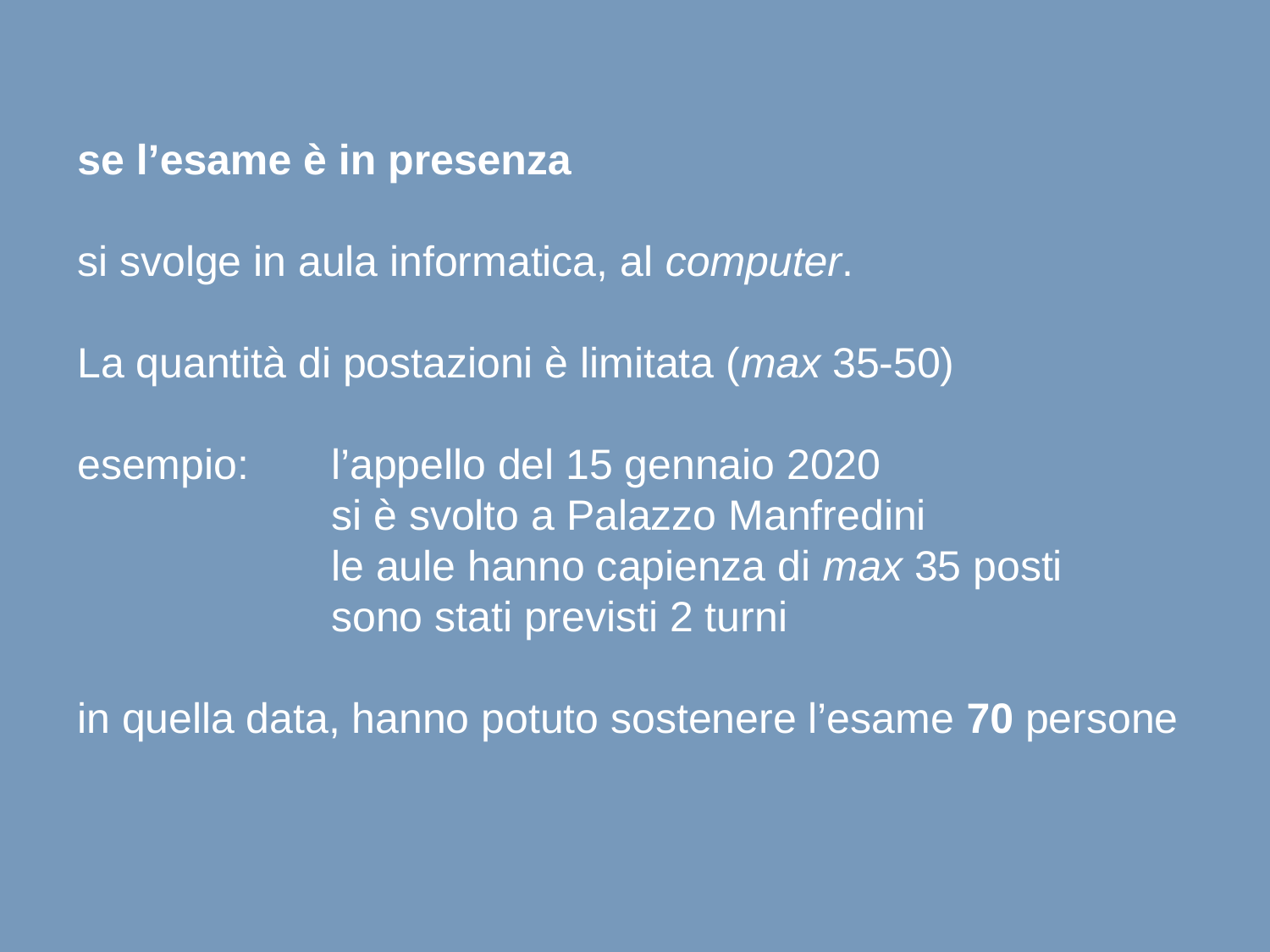

se l’esame è in presenza

si svolge in aula informatica, al computer.

La quantità di postazioni è limitata (max 35-50)

esempio:	l’appello del 15 gennaio 2020
		si è svolto a Palazzo Manfredini
		le aule hanno capienza di max 35 posti
		sono stati previsti 2 turni

in quella data, hanno potuto sostenere l’esame 70 persone